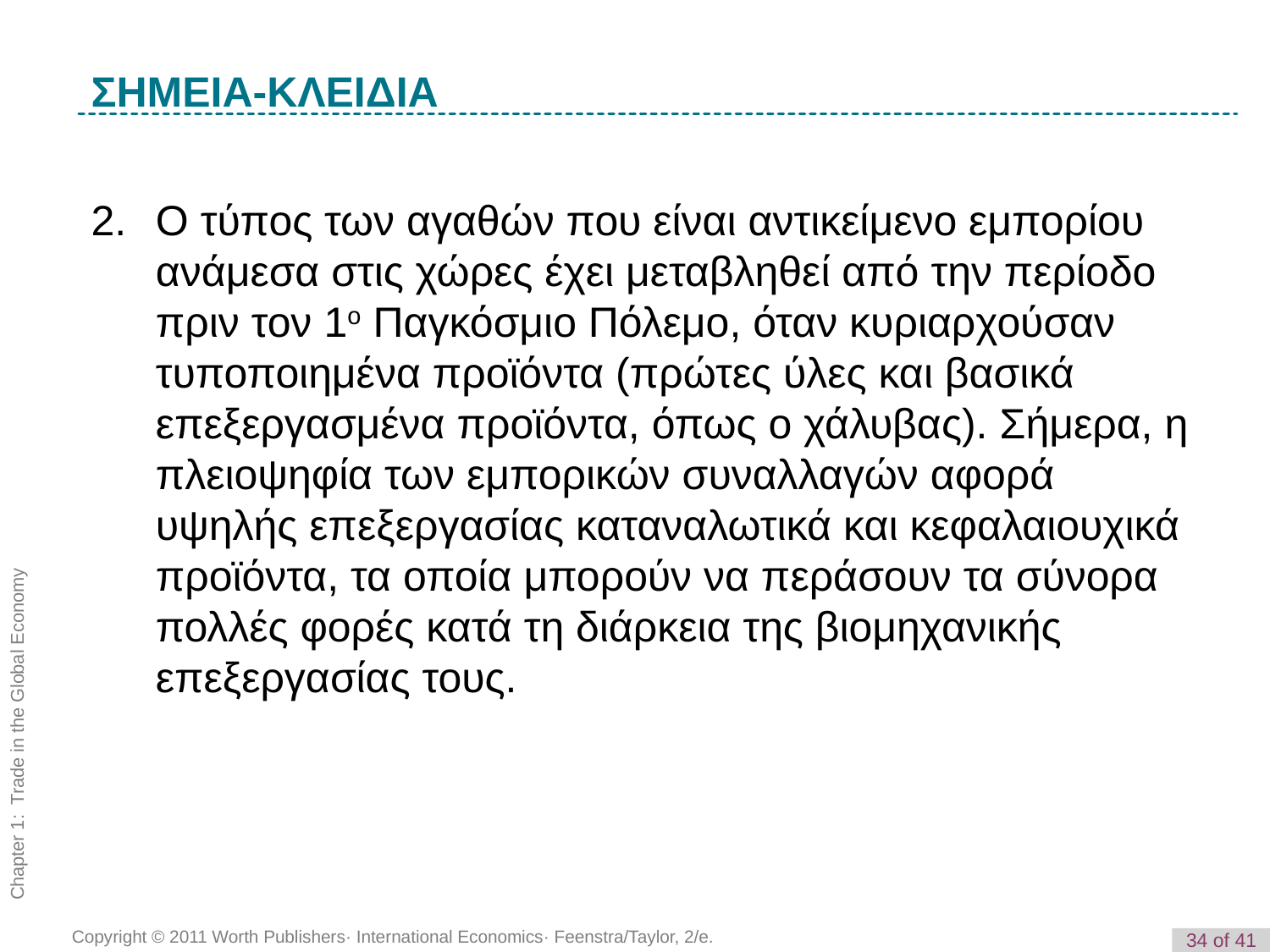

K e y   T e r m
ΣΗΜΕΙΑ-ΚΛΕΙΔΙΑ
2. 	Ο τύπος των αγαθών που είναι αντικείμενο εμπορίου ανάμεσα στις χώρες έχει μεταβληθεί από την περίοδο πριν τον 1ο Παγκόσμιο Πόλεμο, όταν κυριαρχούσαν τυποποιημένα προϊόντα (πρώτες ύλες και βασικά επεξεργασμένα προϊόντα, όπως ο χάλυβας). Σήμερα, η πλειοψηφία των εμπορικών συναλλαγών αφορά υψηλής επεξεργασίας καταναλωτικά και κεφαλαιουχικά προϊόντα, τα οποία μπορούν να περάσουν τα σύνορα πολλές φορές κατά τη διάρκεια της βιομηχανικής επεξεργασίας τους.